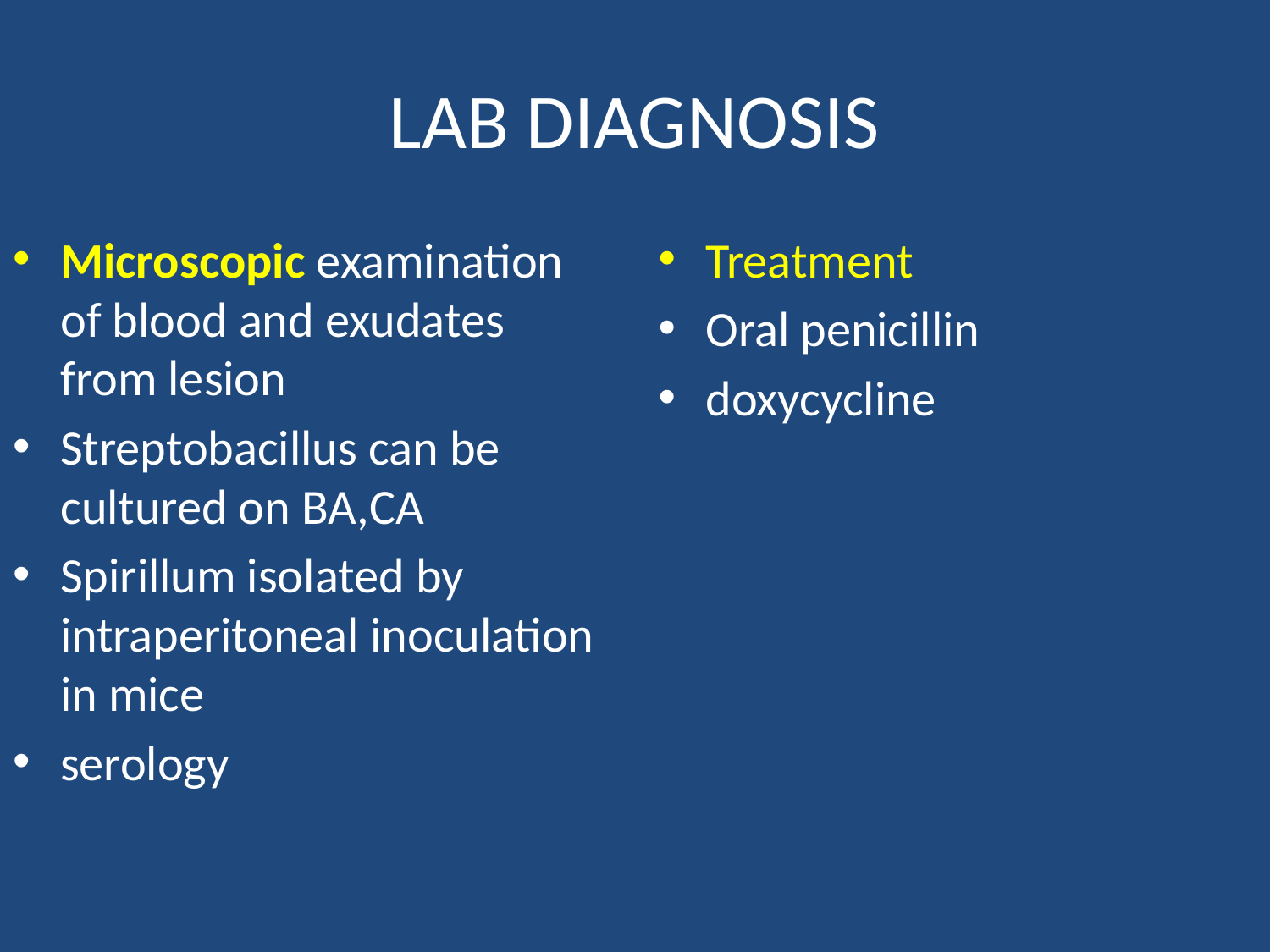

# LAB DIAGNOSIS
Microscopic examination of blood and exudates from lesion
Streptobacillus can be cultured on BA,CA
Spirillum isolated by intraperitoneal inoculation in mice
serology

Treatment
Oral penicillin
doxycycline